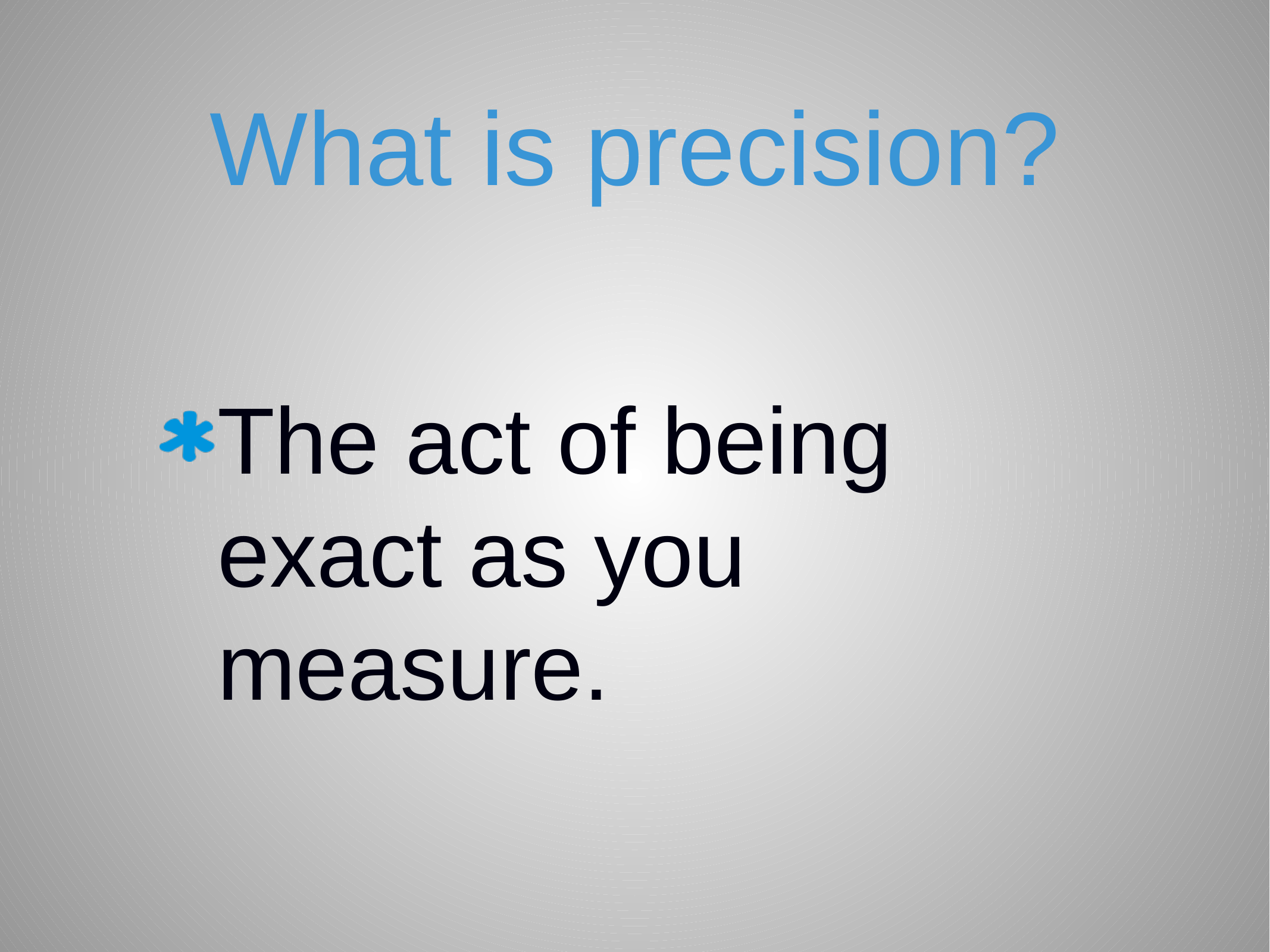

# What is precision?
The act of being exact as you measure.